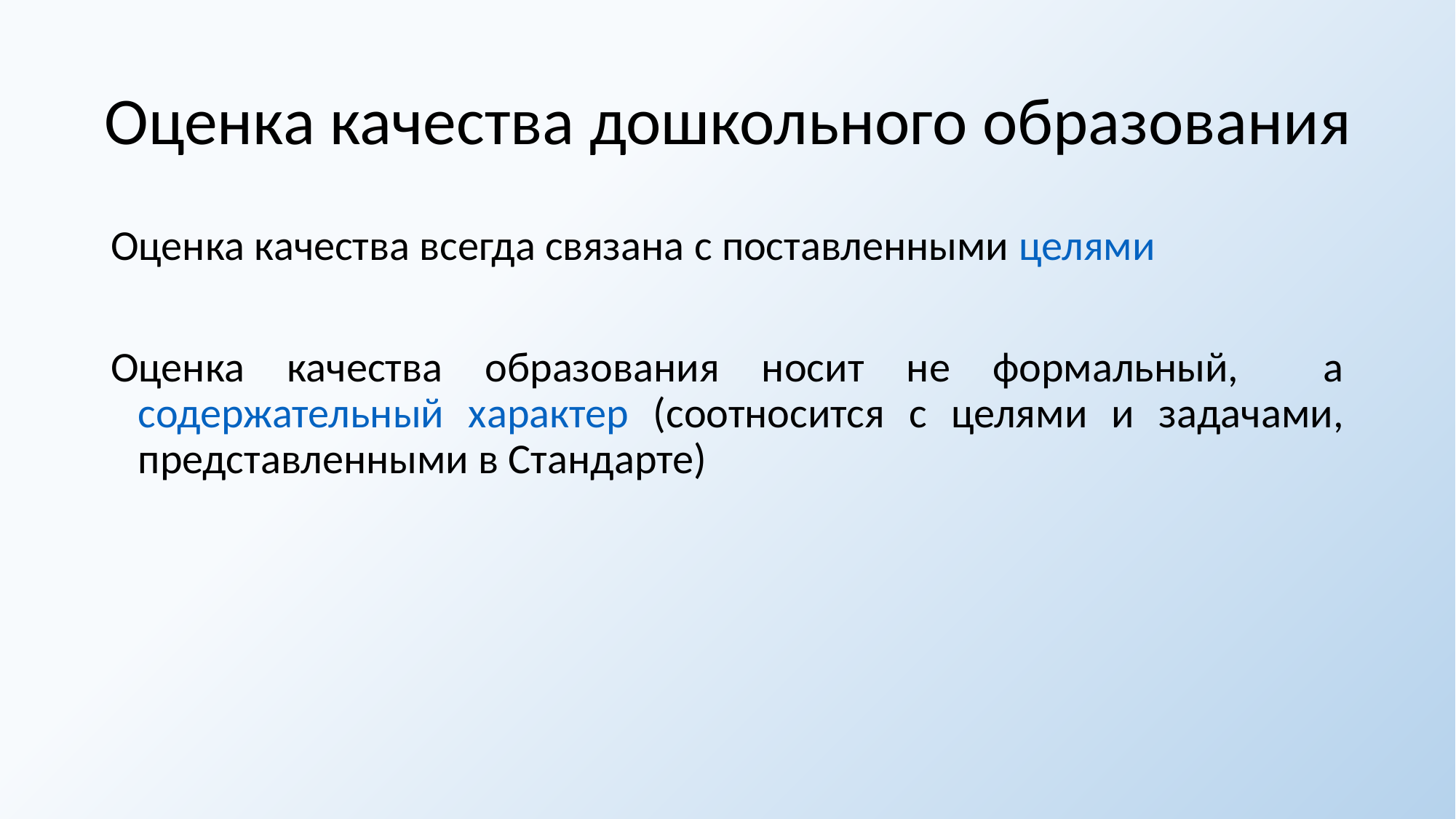

# Оценка качества дошкольного образования
Оценка качества всегда связана с поставленными целями

Оценка качества образования носит не формальный,  а содержательный характер (соотносится с целями и задачами, представленными в Стандарте)